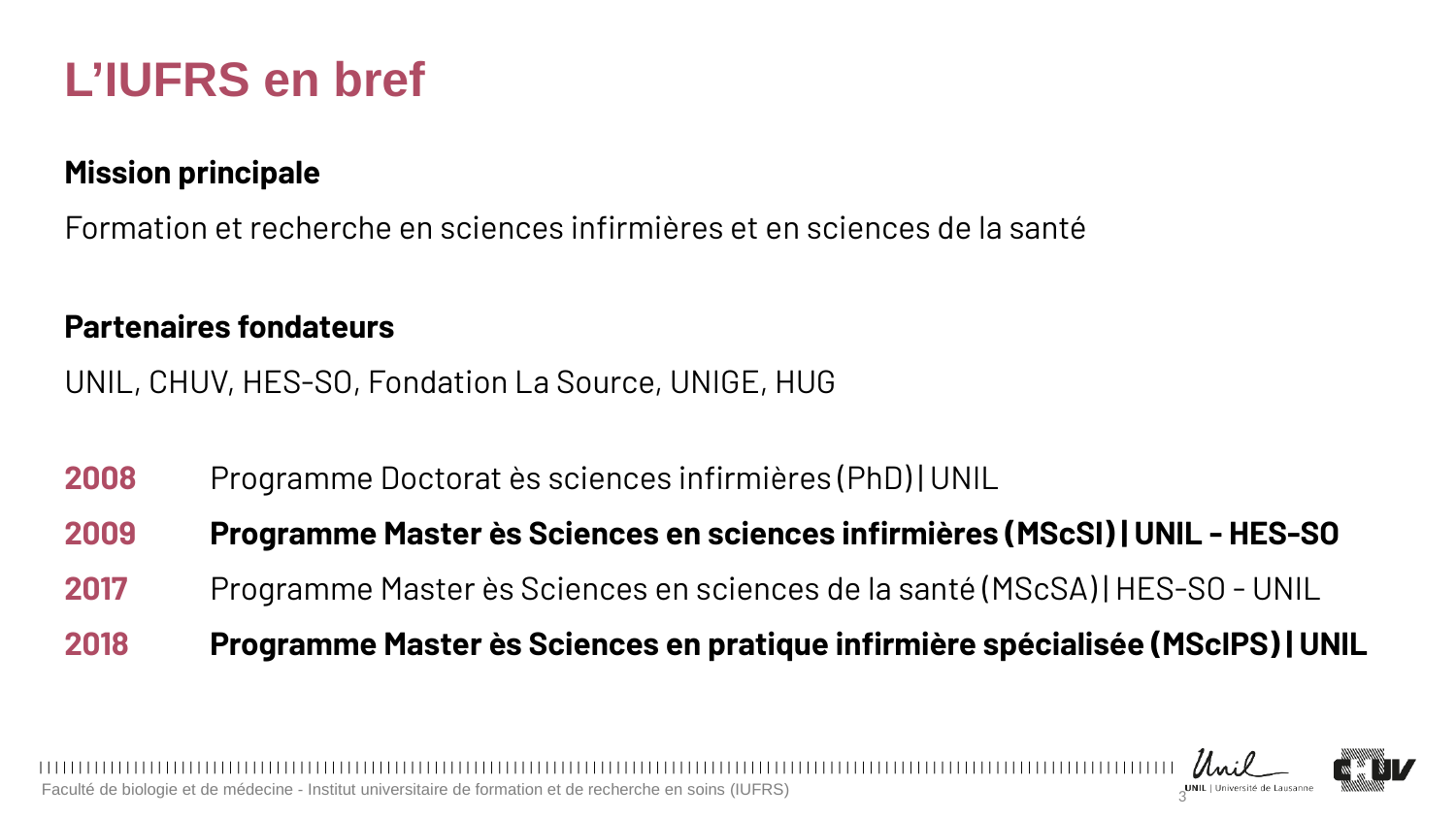

# L’IUFRS en bref
Mission principale
Formation et recherche en sciences infirmières et en sciences de la santé

Partenaires fondateurs
UNIL, CHUV, HES-SO, Fondation La Source, UNIGE, HUG

2008 	Programme Doctorat ès sciences infirmières (PhD) | UNIL
2009	Programme Master ès Sciences en sciences infirmières (MScSI) | UNIL - HES-SO
2017 	Programme Master ès Sciences en sciences de la santé (MScSA) | HES-SO - UNIL
2018 	Programme Master ès Sciences en pratique infirmière spécialisée (MScIPS) | UNIL

Faculté de biologie et de médecine - Institut universitaire de formation et de recherche en soins (IUFRS)
3